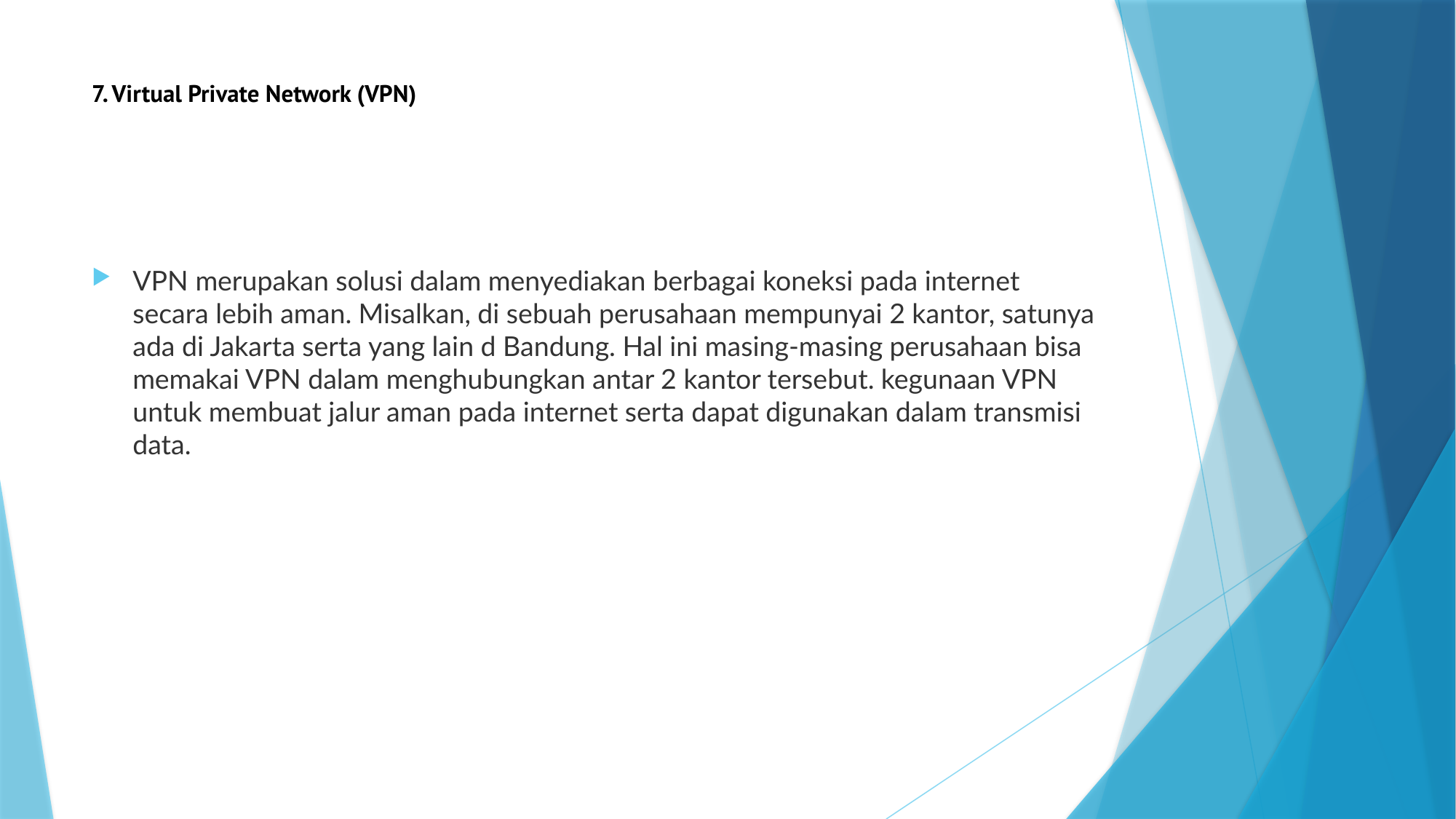

# 7. Virtual Private Network (VPN)
VPN merupakan solusi dalam menyediakan berbagai koneksi pada internet secara lebih aman. Misalkan, di sebuah perusahaan mempunyai 2 kantor, satunya ada di Jakarta serta yang lain d Bandung. Hal ini masing-masing perusahaan bisa memakai VPN dalam menghubungkan antar 2 kantor tersebut. kegunaan VPN untuk membuat jalur aman pada internet serta dapat digunakan dalam transmisi data.